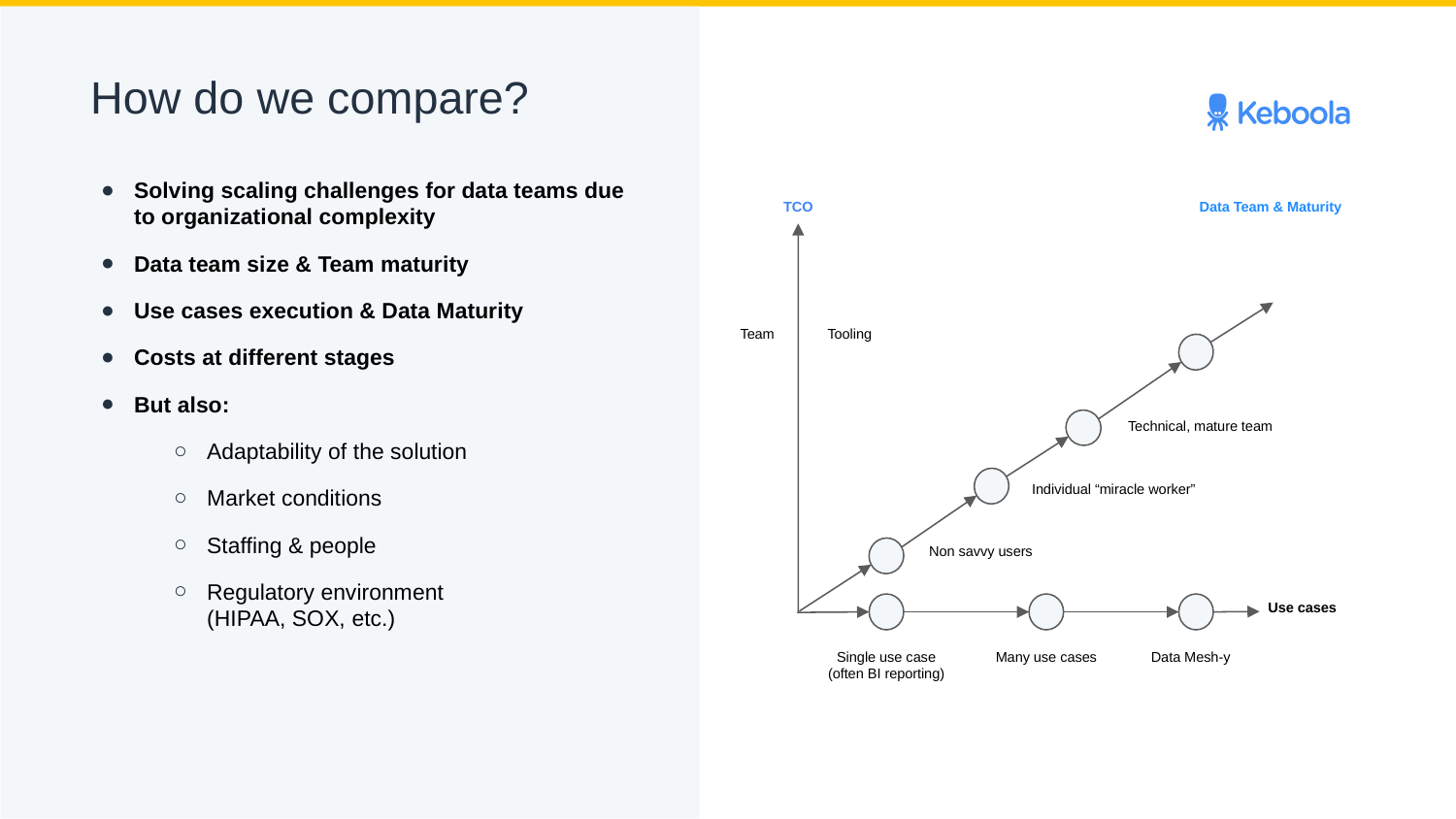

How do we compare?

Solving scaling challenges for data teams due to organizational complexity
Data team size & Team maturity
Use cases execution & Data Maturity
Costs at different stages
But also:
Adaptability of the solution
Market conditions
Staffing & people
Regulatory environment
(HIPAA, SOX, etc.)
TCO
Data Team & Maturity
Tooling
Team

Technical, mature team

Individual “miracle worker”
Non savvy users

Use cases

Single use case
(often BI reporting)
Many use cases
Data Mesh-y